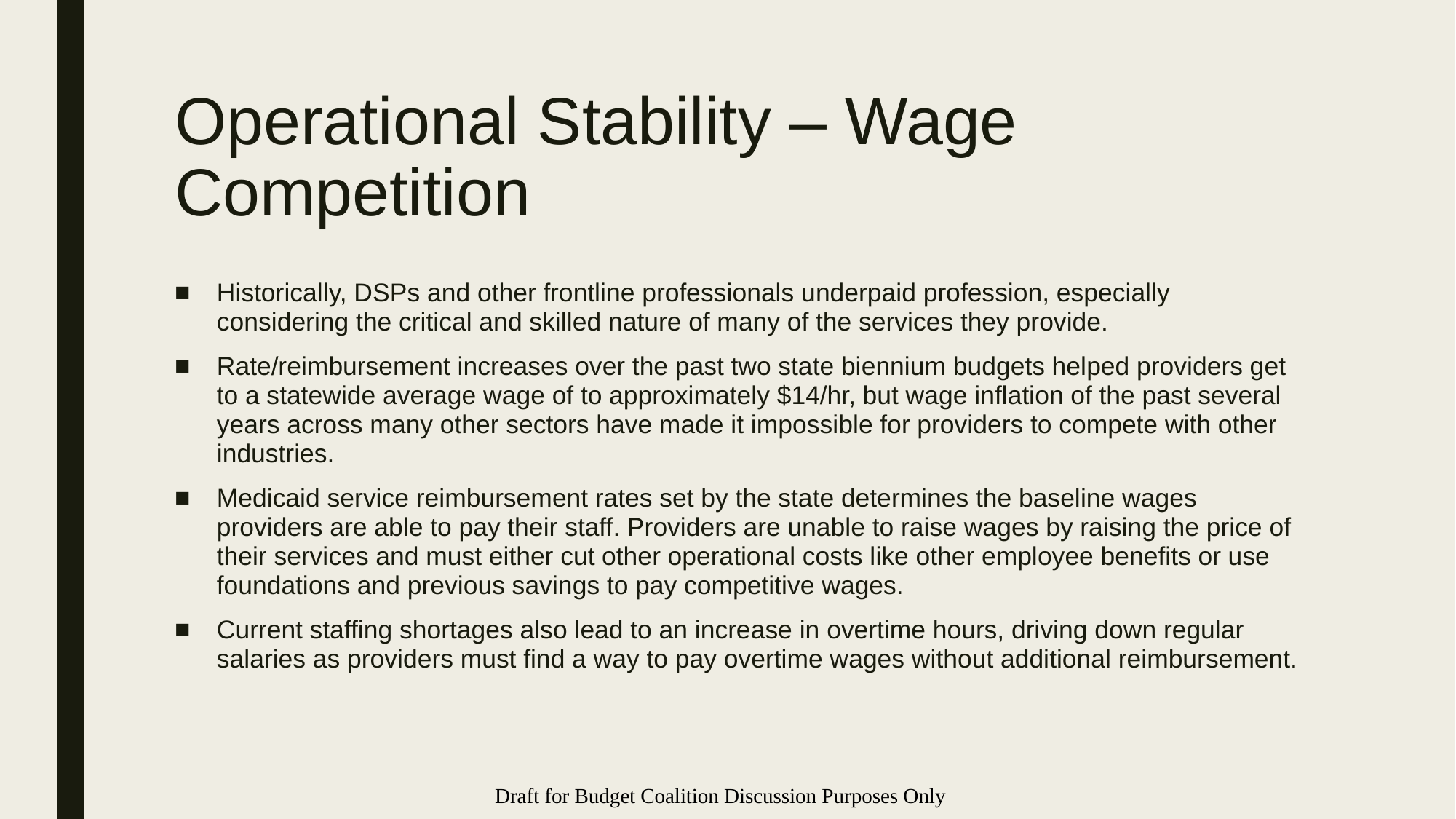

# Operational Stability – Wage Competition
Historically, DSPs and other frontline professionals underpaid profession, especially considering the critical and skilled nature of many of the services they provide.
Rate/reimbursement increases over the past two state biennium budgets helped providers get to a statewide average wage of to approximately $14/hr, but wage inflation of the past several years across many other sectors have made it impossible for providers to compete with other industries.
Medicaid service reimbursement rates set by the state determines the baseline wages providers are able to pay their staff. Providers are unable to raise wages by raising the price of their services and must either cut other operational costs like other employee benefits or use foundations and previous savings to pay competitive wages.
Current staffing shortages also lead to an increase in overtime hours, driving down regular salaries as providers must find a way to pay overtime wages without additional reimbursement.
Draft for Budget Coalition Discussion Purposes Only